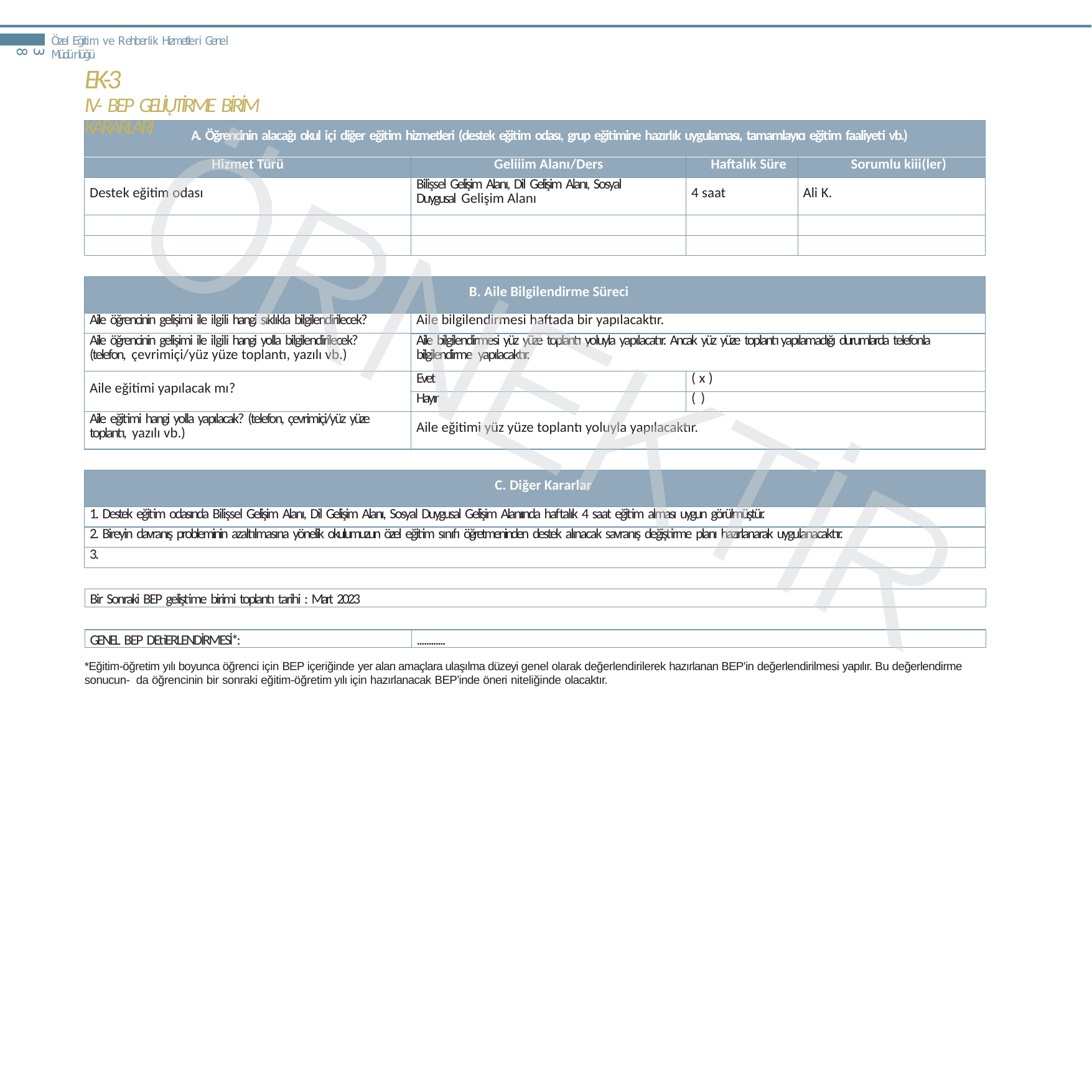

Özel Eğitim ve Rehberlik Hizmetleri Genel Müdürlüğü

38
# EK-3
IV- BEP GELİŲTİRME BİRİM KARARLARI
| A. Öğrencinin alacağı okul içi diğer eğitim hizmetleri (destek eğitim odası, grup eğitimine hazırlık uygulaması, tamamlayıcı eğitim faaliyeti vb.) |  |  |  |
| --- | --- | --- | --- |
| Hizmet Türü | Geliiim Alanı/Ders | Haftalık Süre | Sorumlu kiii(ler) |
| Destek eğitim odası | Bilişsel Gelişim Alanı, Dil Gelişim Alanı, Sosyal Duygusal Gelişim Alanı | 4 saat | Ali K. |
|  |  |  |  |
|  |  |  |  |

| B. Aile Bilgilendirme Süreci |  |  |
| --- | --- | --- |
| Aile öğrencinin gelişimi ile ilgili hangi sıklıkla bilgilendirilecek? | Aile bilgilendirmesi haftada bir yapılacaktır. |  |
| Aile öğrencinin gelişimi ile ilgili hangi yolla bilgilendirilecek? (telefon, çevrimiçi/yüz yüze toplantı, yazılı vb.) | Aile bilgilendirmesi yüz yüze toplantı yoluyla yapılacatır. Ancak yüz yüze toplantı yapılamadığı durumlarda telefonla bilgilendirme yapılacaktır. |  |
| Aile eğitimi yapılacak mı? | Evet | ( x ) |
|  | Hayır | ( ) |
| Aile eğitimi hangi yolla yapılacak? (telefon, çevrimiçi/yüz yüze toplantı, yazılı vb.) | Aile eğitimi yüz yüze toplantı yoluyla yapılacaktır. |  |
| C. Diğer Kararlar |
| --- |
| 1. Destek eğitim odasında Bilişsel Gelişim Alanı, Dil Gelişim Alanı, Sosyal Duygusal Gelişim Alanıında haftalık 4 saat eğitim alması uygun görülmüştür. |
| 2. Bireyin davranış probleminin azaltılmasına yönelik okulumuzun özel eğitim sınıfı öğretmeninden destek alınacak savranış değiştirme planı hazırlanarak uygulanacaktır. |
| 3. |
Bir Sonraki BEP geliştime birimi toplantı tarihi : Mart 2023
GENEL BEP DEtiERLENDİRMESİ*:
............
*Eğitim-öğretim yılı boyunca öğrenci için BEP içeriğinde yer alan amaçlara ulaşılma düzeyi genel olarak değerlendirilerek hazırlanan BEP’in değerlendirilmesi yapılır. Bu değerlendirme sonucun-  da öğrencinin bir sonraki eğitim-öğretim yılı için hazırlanacak BEP’inde öneri niteliğinde olacaktır.